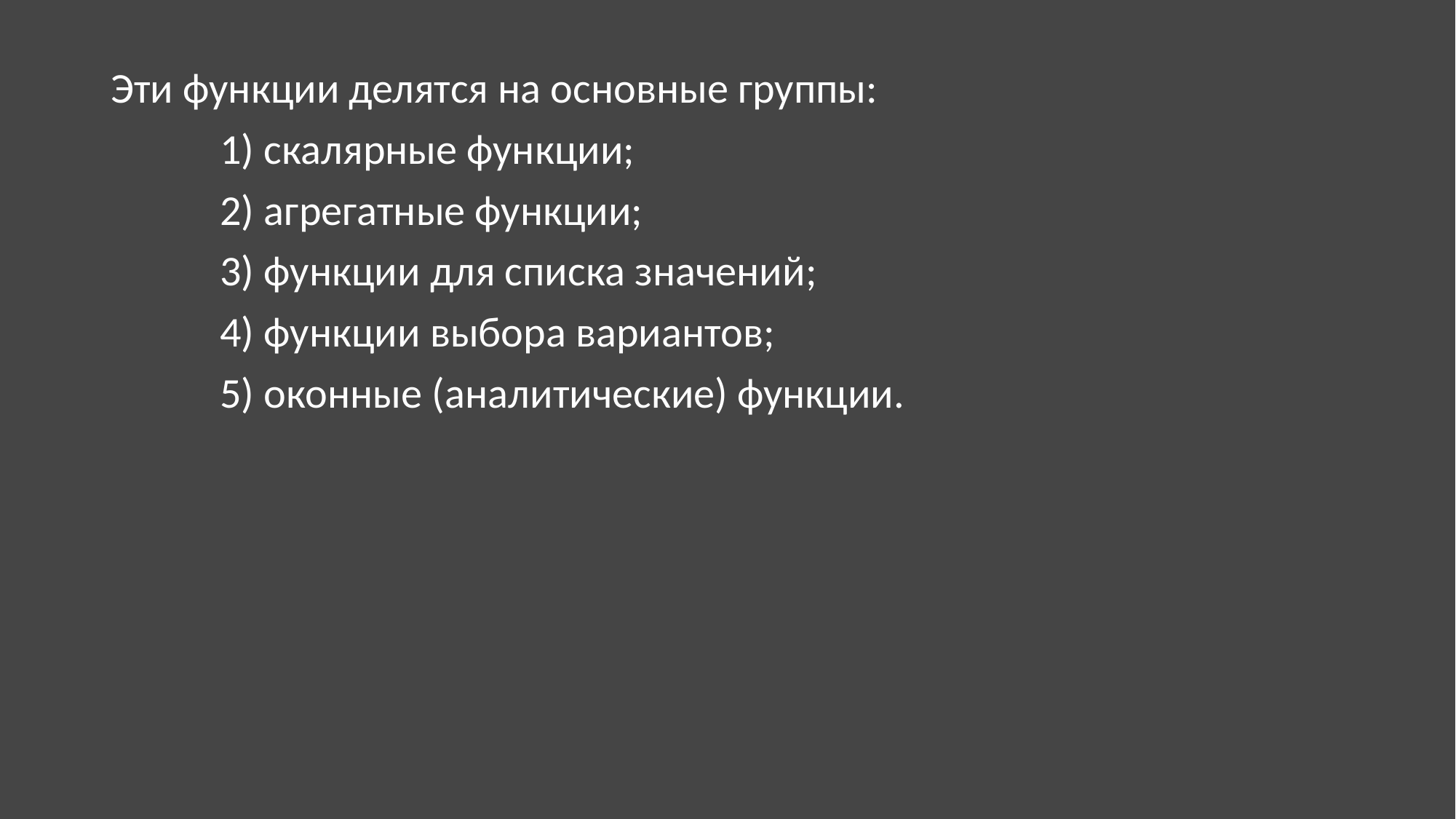

Эти функции делятся на основные группы:
	1) скалярные функции;
	2) агрегатные функции;
	3) функции для списка значений;
	4) функции выбора вариантов;
	5) оконные (аналитические) функции.